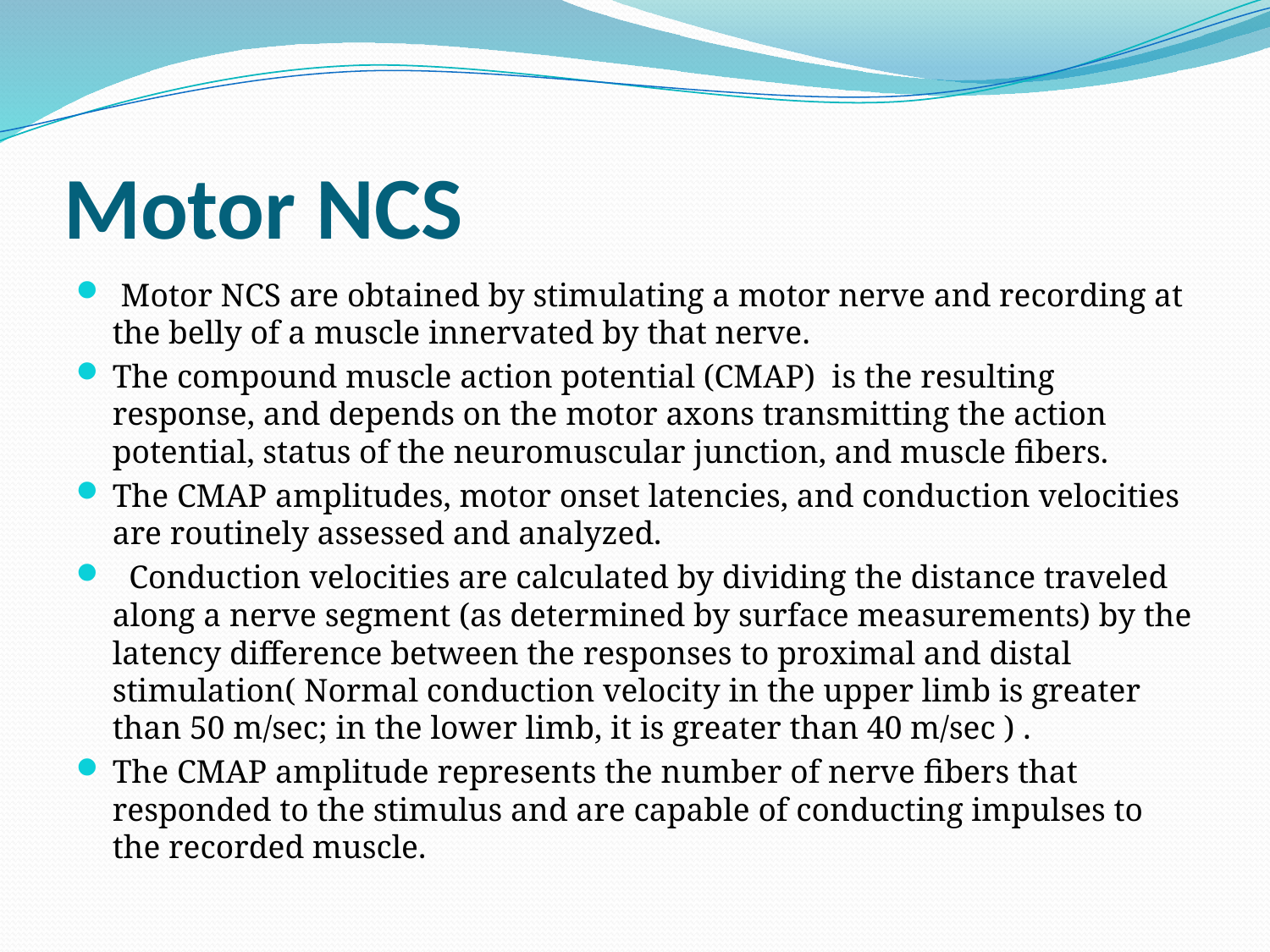

# Motor NCS
 Motor NCS are obtained by stimulating a motor nerve and recording at the belly of a muscle innervated by that nerve.
The compound muscle action potential (CMAP)  is the resulting response, and depends on the motor axons transmitting the action potential, status of the neuromuscular junction, and muscle fibers.
The CMAP amplitudes, motor onset latencies, and conduction velocities are routinely assessed and analyzed.
  Conduction velocities are calculated by dividing the distance traveled along a nerve segment (as determined by surface measurements) by the latency difference between the responses to proximal and distal stimulation( Normal conduction velocity in the upper limb is greater than 50 m/sec; in the lower limb, it is greater than 40 m/sec ) .
The CMAP amplitude represents the number of nerve fibers that responded to the stimulus and are capable of conducting impulses to the recorded muscle.